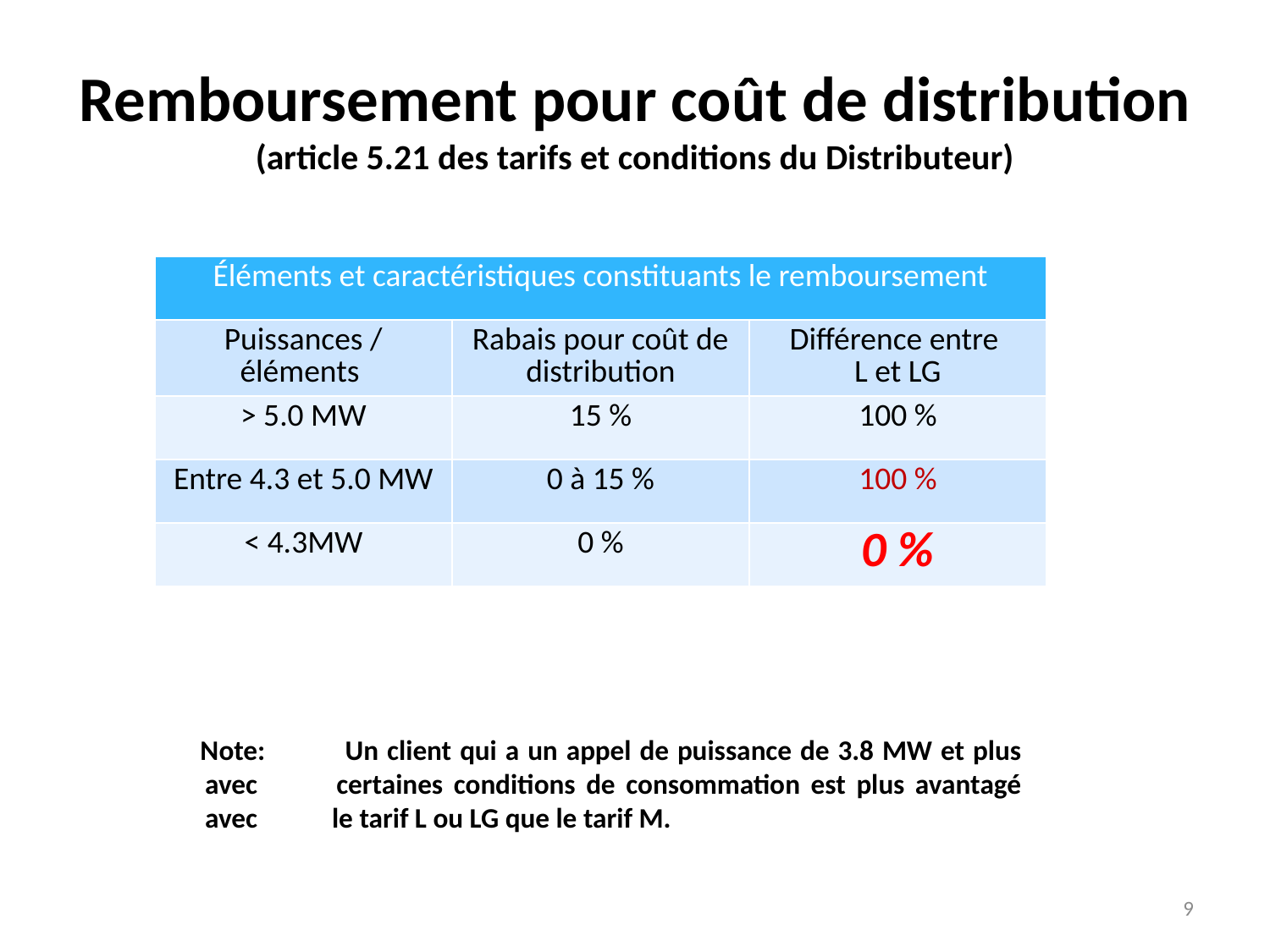

# Remboursement pour coût de distribution (article 5.21 des tarifs et conditions du Distributeur)
| Éléments et caractéristiques constituants le remboursement |  |  |
| --- | --- | --- |
| Puissances / éléments | Rabais pour coût de distribution | Différence entre L et LG |
| > 5.0 MW | 15 % | 100 % |
| Entre 4.3 et 5.0 MW | 0 à 15 % | 100 % |
| < 4.3MW | 0 % | 0 % |
     Note: 	Un client qui a un appel de puissance de 3.8 MW et plus avec 	certaines conditions de consommation est plus avantagé avec 	le tarif L ou LG que le tarif M.
9